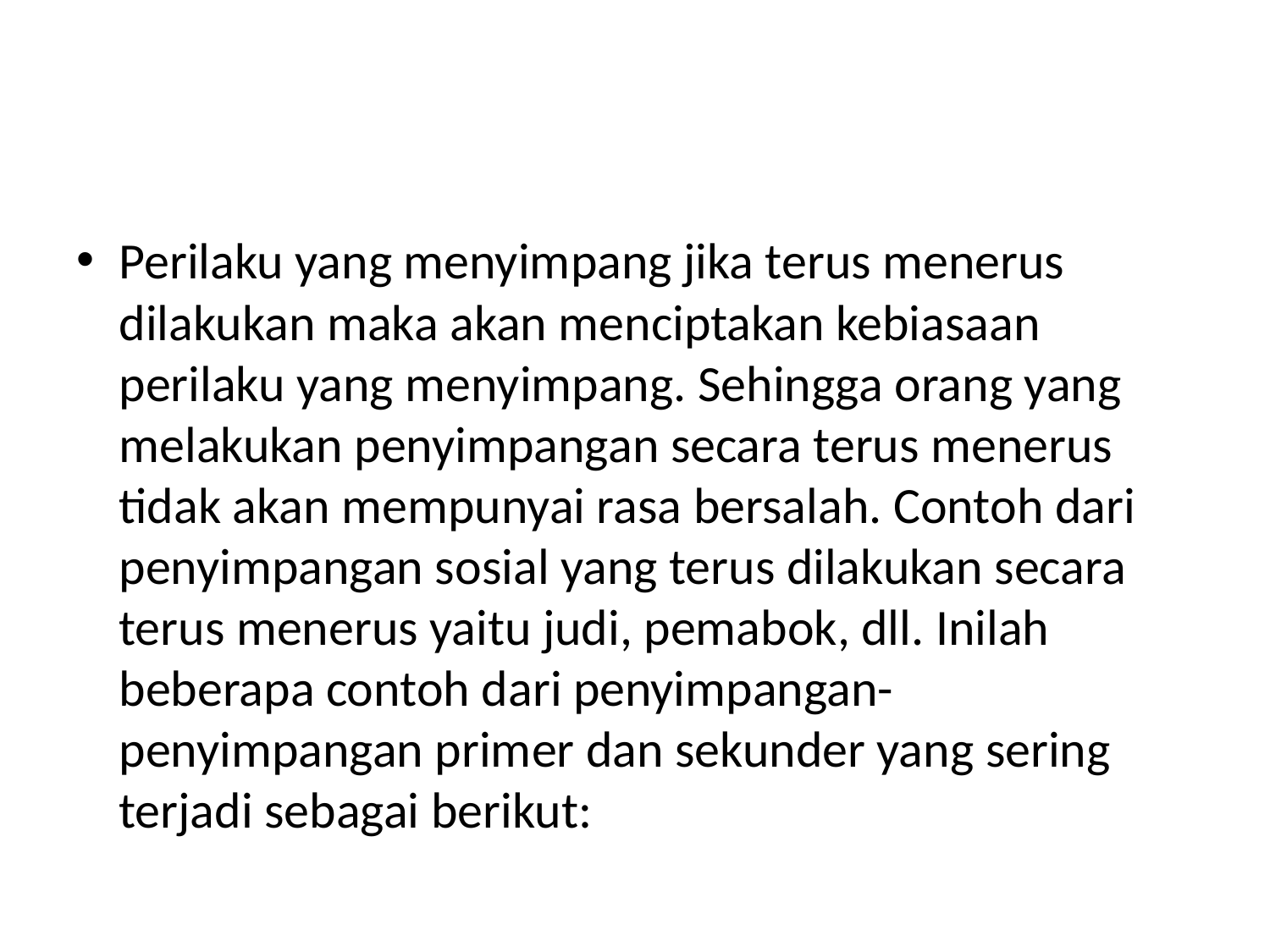

#
Perilaku yang menyimpang jika terus menerus dilakukan maka akan menciptakan kebiasaan perilaku yang menyimpang. Sehingga orang yang melakukan penyimpangan secara terus menerus tidak akan mempunyai rasa bersalah. Contoh dari penyimpangan sosial yang terus dilakukan secara terus menerus yaitu judi, pemabok, dll. Inilah beberapa contoh dari penyimpangan-penyimpangan primer dan sekunder yang sering terjadi sebagai berikut: